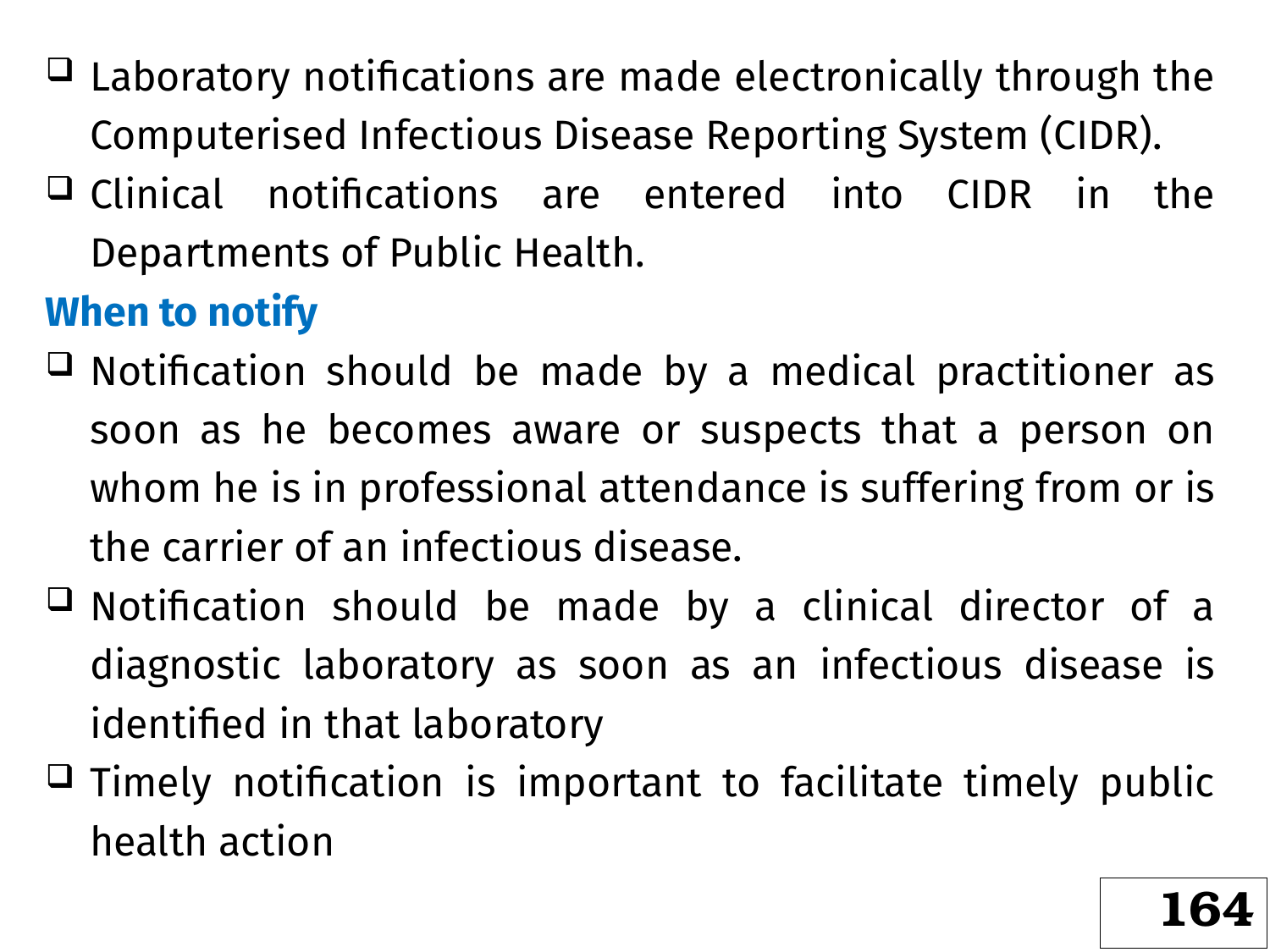

Laboratory notifications are made electronically through the Computerised Infectious Disease Reporting System (CIDR).
Clinical notifications are entered into CIDR in the Departments of Public Health.
When to notify
Notification should be made by a medical practitioner as soon as he becomes aware or suspects that a person on whom he is in professional attendance is suffering from or is the carrier of an infectious disease.
Notification should be made by a clinical director of a diagnostic laboratory as soon as an infectious disease is identified in that laboratory
Timely notification is important to facilitate timely public health action

164